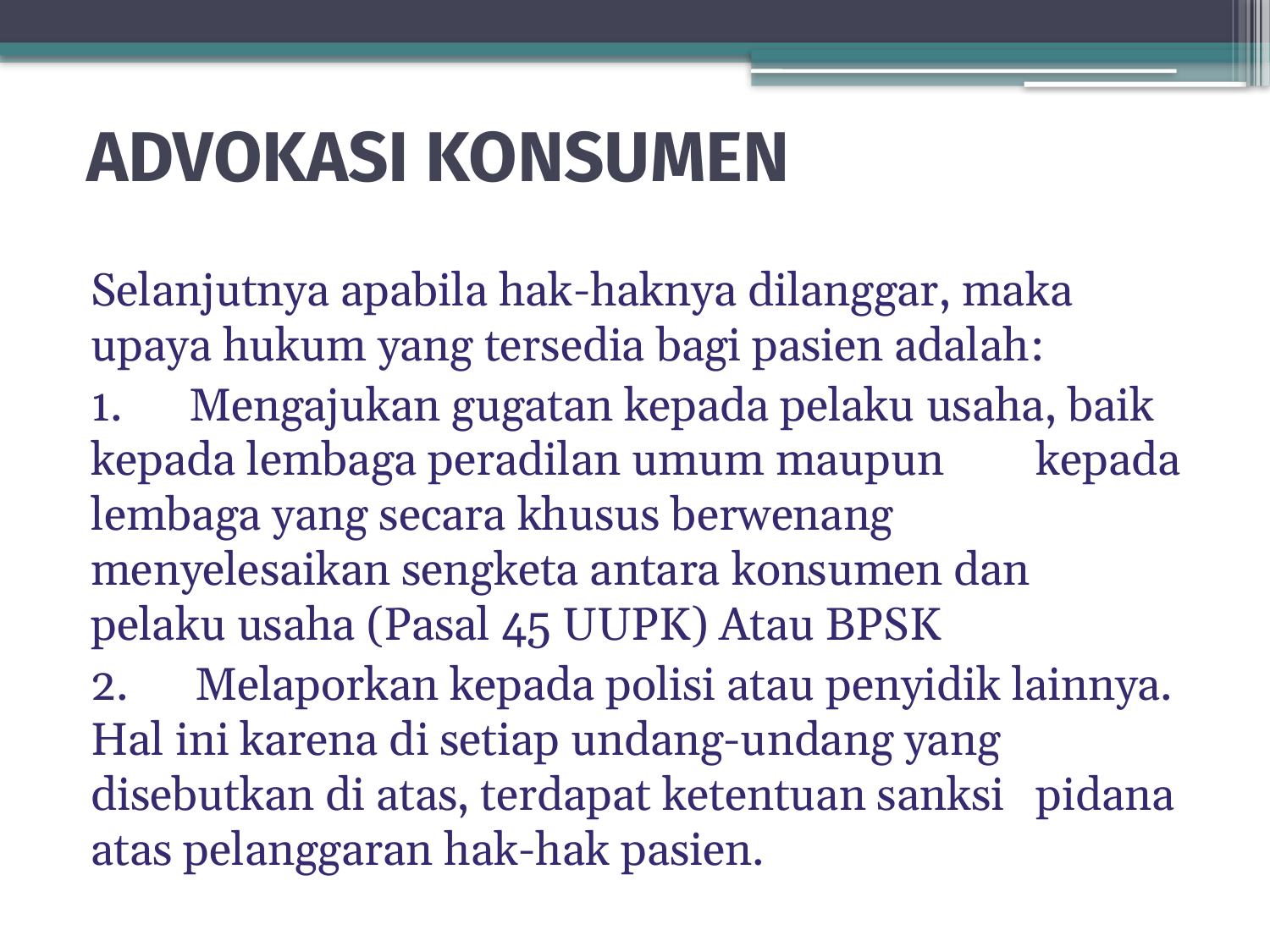

# ADVOKASI KONSUMEN
Selanjutnya apabila hak-haknya dilanggar, maka upaya hukum yang tersedia bagi pasien adalah:
1.      Mengajukan gugatan kepada pelaku usaha, baik 	kepada lembaga peradilan umum maupun 	kepada lembaga yang secara khusus berwenang 	menyelesaikan sengketa antara konsumen dan 	pelaku usaha (Pasal 45 UUPK) Atau BPSK
2.      Melaporkan kepada polisi atau penyidik lainnya. 	Hal ini karena di setiap undang-undang yang 	disebutkan di atas, terdapat ketentuan sanksi 	pidana atas pelanggaran hak-hak pasien.